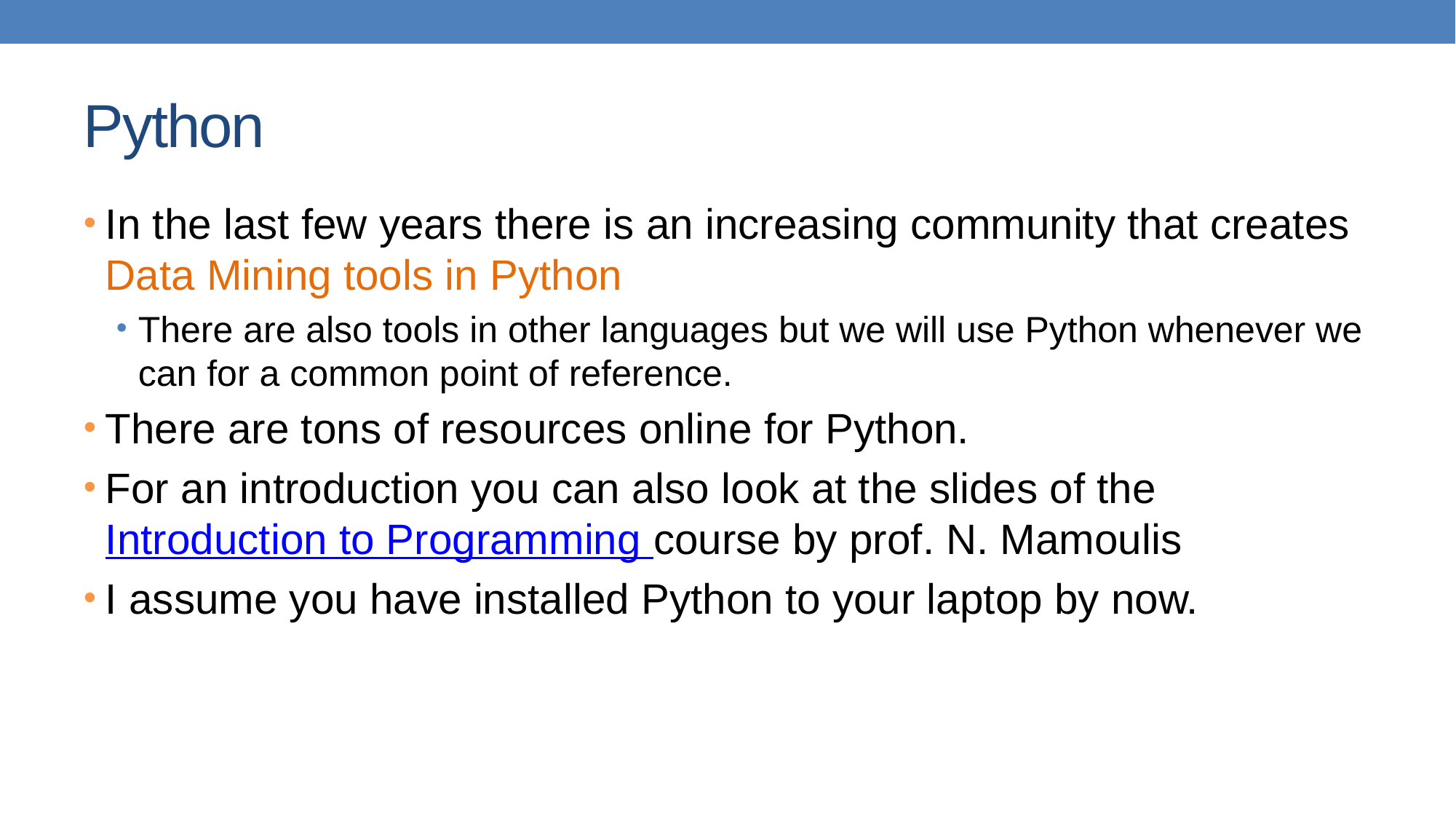

# Python
In the last few years there is an increasing community that creates Data Mining tools in Python
There are also tools in other languages but we will use Python whenever we can for a common point of reference.
There are tons of resources online for Python.
For an introduction you can also look at the slides of the Introduction to Programming course by prof. N. Mamoulis
I assume you have installed Python to your laptop by now.